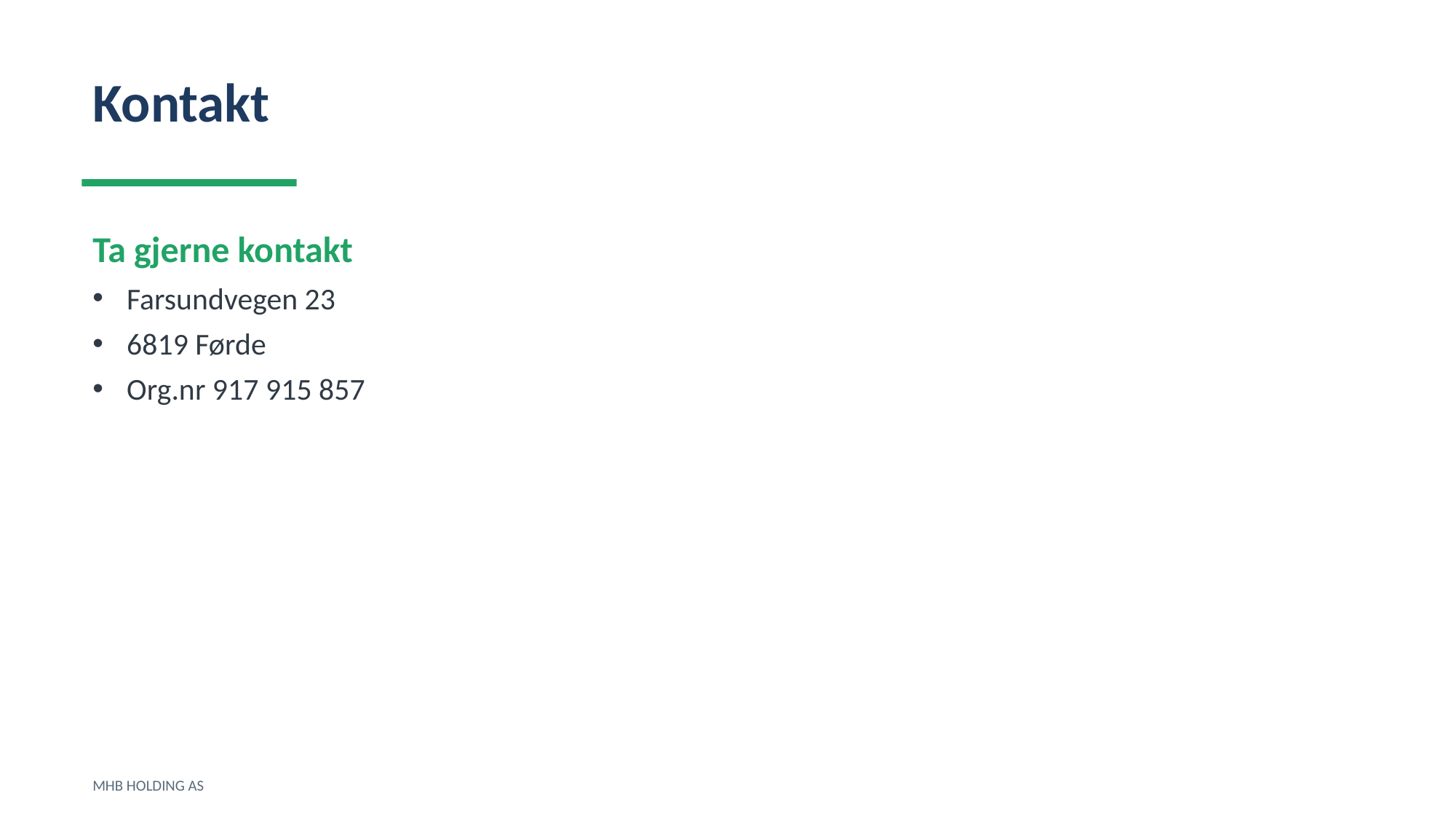

Kontakt

Ta gjerne kontakt
Farsundvegen 23
6819 Førde
Org.nr 917 915 857
MHB HOLDING AS